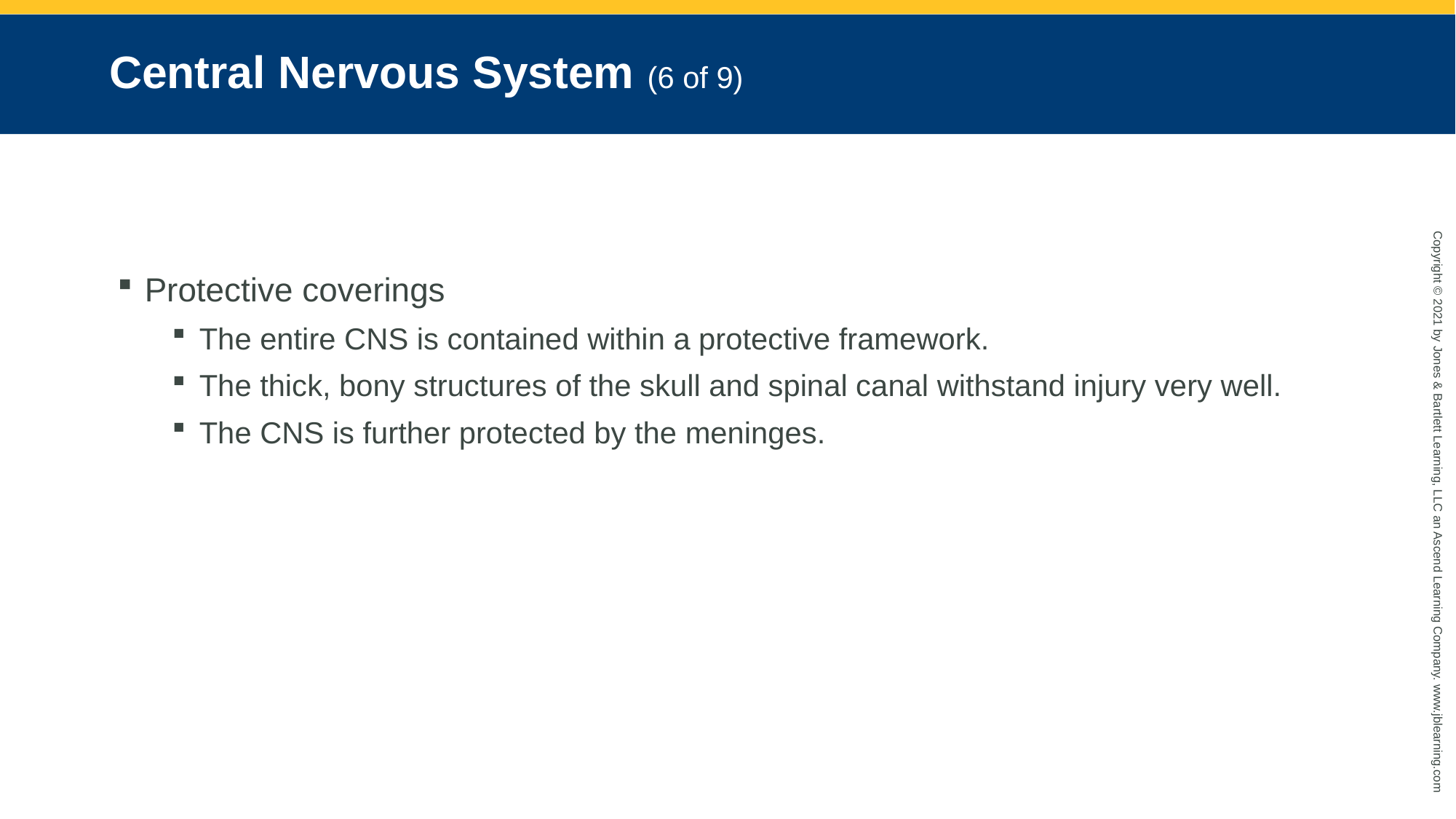

# Central Nervous System (6 of 9)
Protective coverings
The entire CNS is contained within a protective framework.
The thick, bony structures of the skull and spinal canal withstand injury very well.
The CNS is further protected by the meninges.